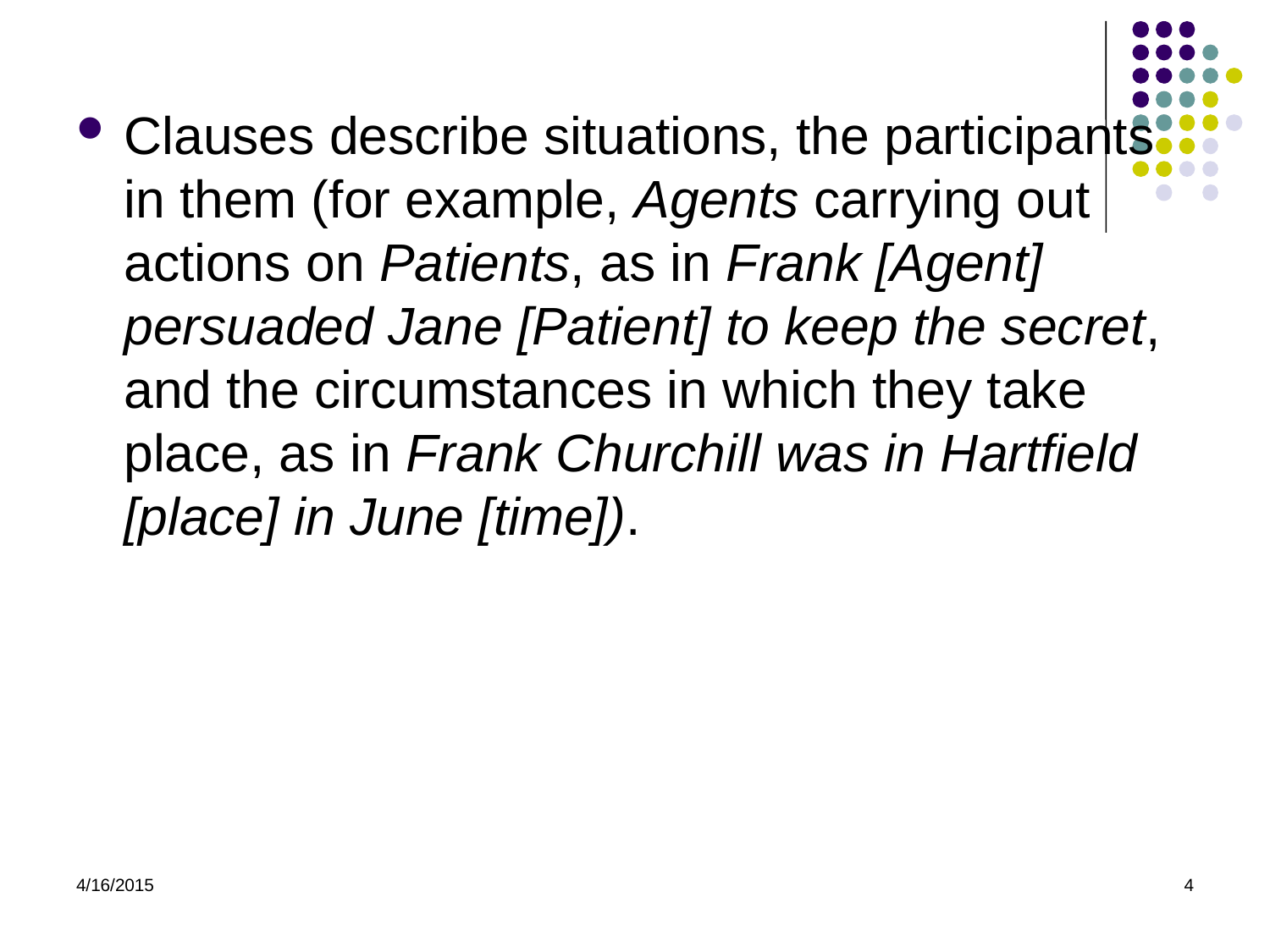

Clauses describe situations, the participants in them (for example, Agents carrying out actions on Patients, as in Frank [Agent] persuaded Jane [Patient] to keep the secret, and the circumstances in which they take place, as in Frank Churchill was in Hartfield [place] in June [time]).
4/16/2015
4